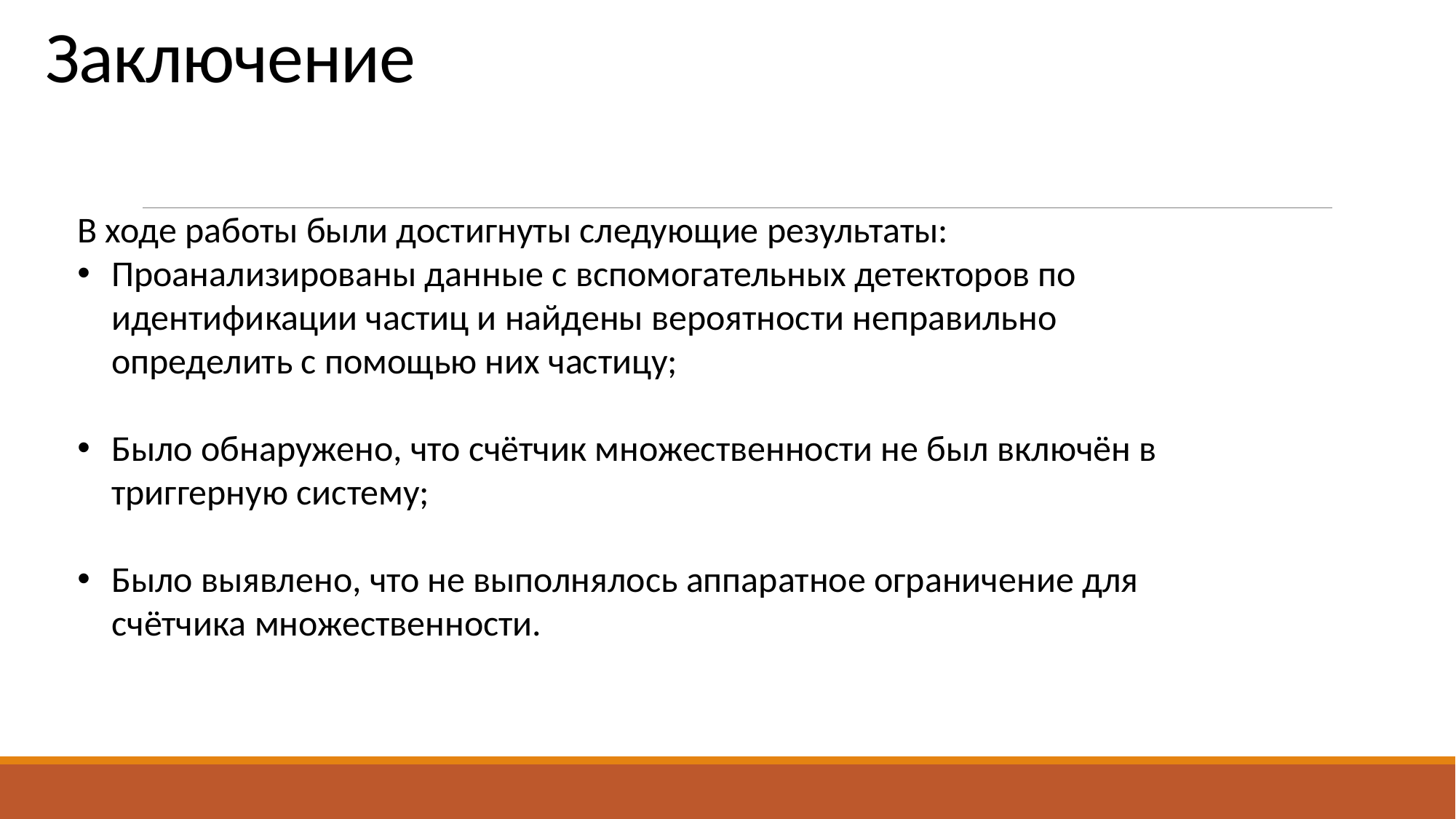

# Заключение
В ходе работы были достигнуты следующие результаты:
Проанализированы данные с вспомогательных детекторов по идентификации частиц и найдены вероятности неправильно определить с помощью них частицу;

Было обнаружено, что счётчик множественности не был включён в триггерную систему;

Было выявлено, что не выполнялось аппаратное ограничение для счётчика множественности.